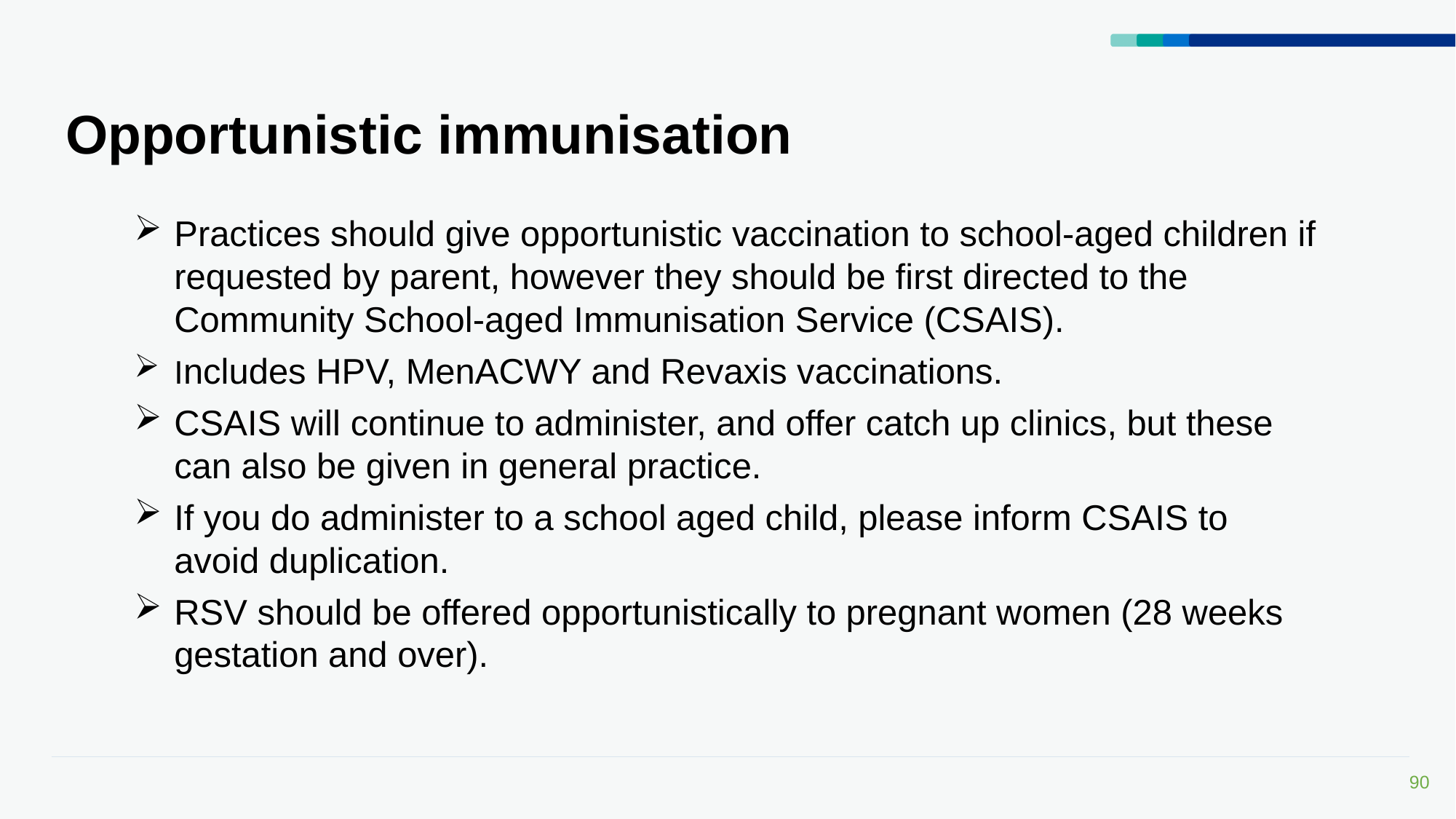

# Opportunistic immunisation
Practices should give opportunistic vaccination to school-aged children if requested by parent, however they should be first directed to the Community School-aged Immunisation Service (CSAIS).
Includes HPV, MenACWY and Revaxis vaccinations.
CSAIS will continue to administer, and offer catch up clinics, but these can also be given in general practice.
If you do administer to a school aged child, please inform CSAIS to avoid duplication.
RSV should be offered opportunistically to pregnant women (28 weeks gestation and over).